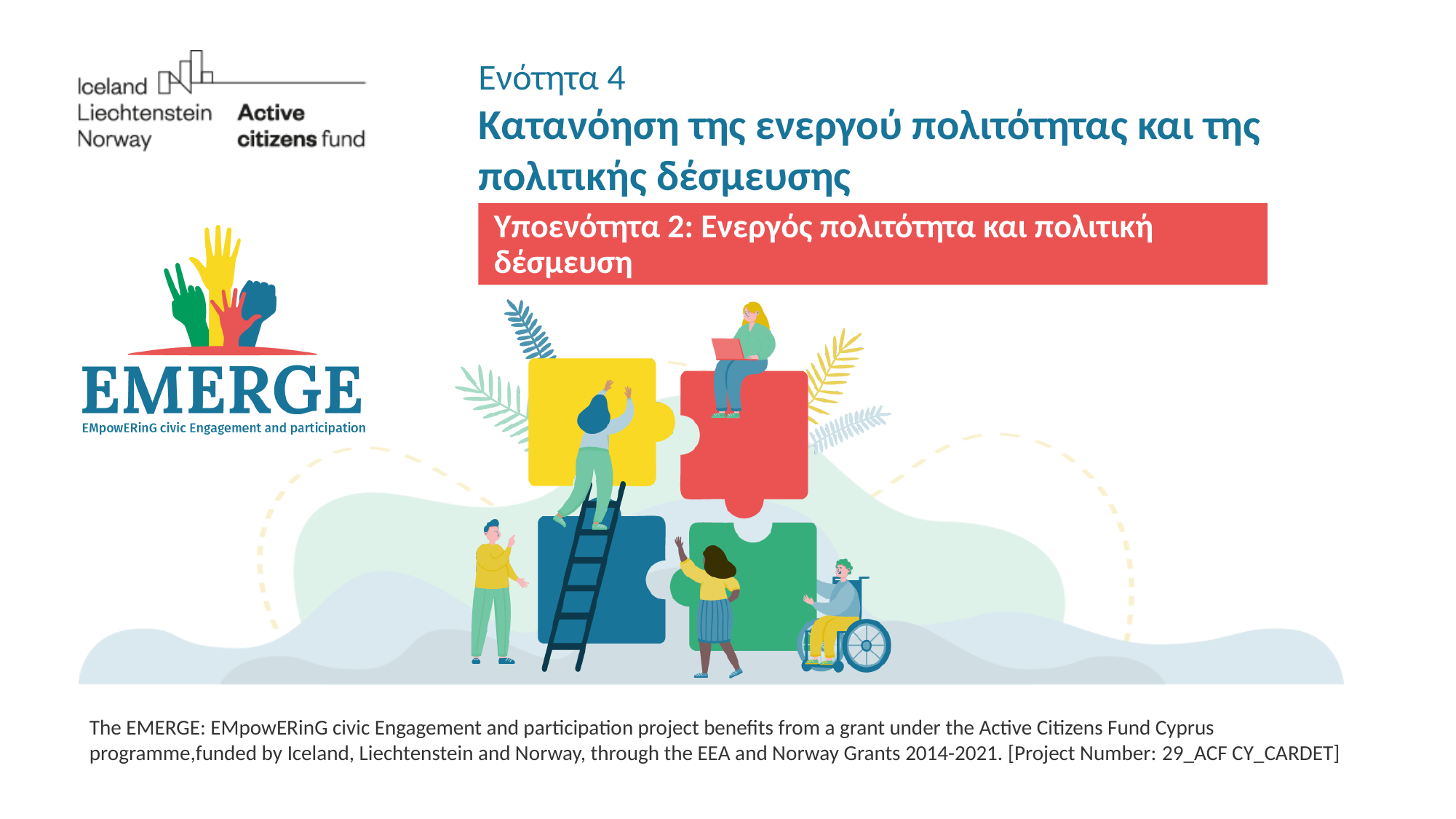

# Ενότητα 4 Κατανόηση της ενεργού πολιτότητας και της πολιτικής δέσμευσης

Υποενότητα 2: Ενεργός πολιτότητα και πολιτική δέσμευση